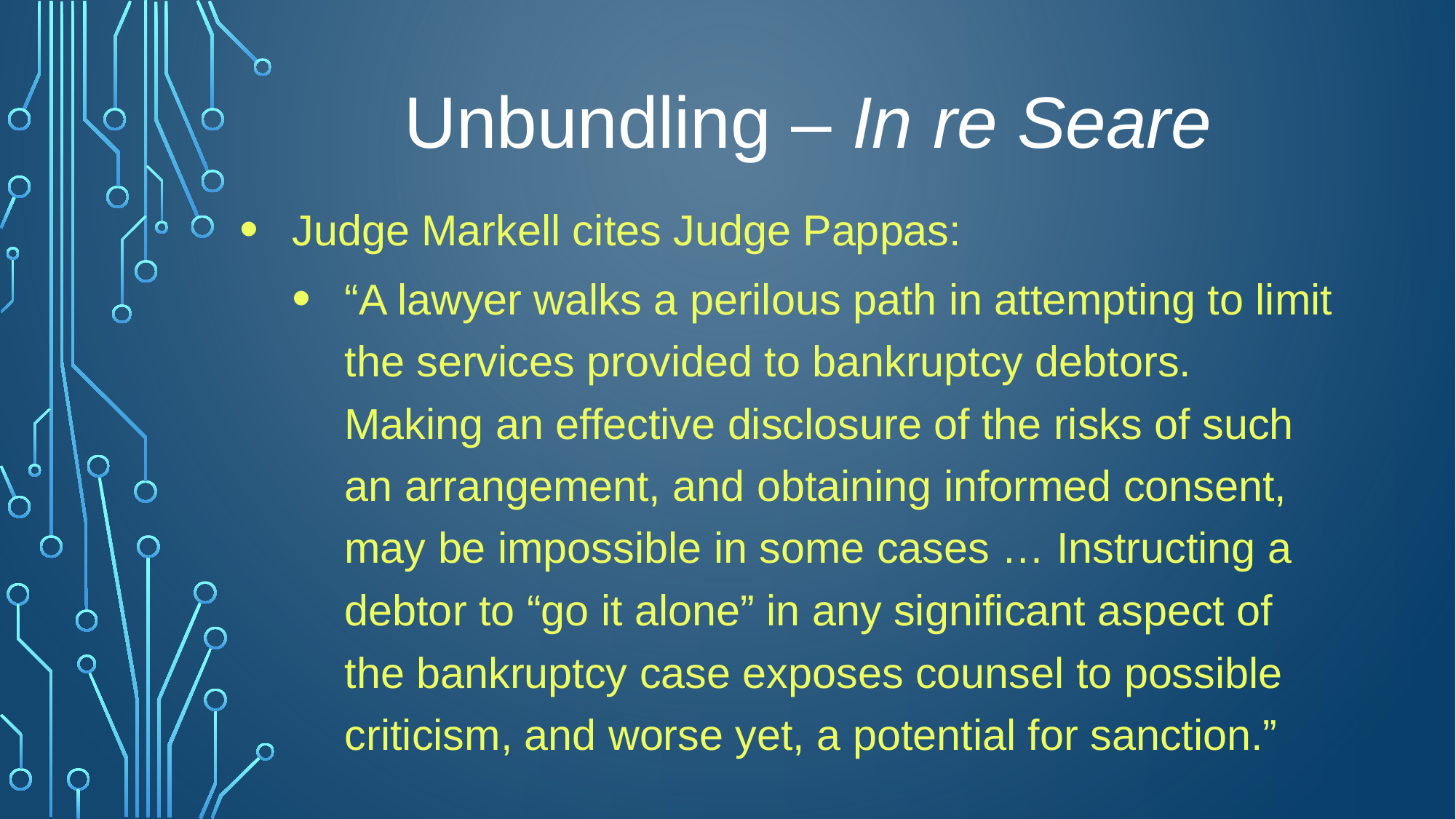

# Unbundling – In re Seare
Judge Markell cites Judge Pappas:
“A lawyer walks a perilous path in attempting to limit the services provided to bankruptcy debtors.  Making an effective disclosure of the risks of such an arrangement, and obtaining informed consent, may be impossible in some cases … Instructing a debtor to “go it alone” in any significant aspect of the bankruptcy case exposes counsel to possible criticism, and worse yet, a potential for sanction.”